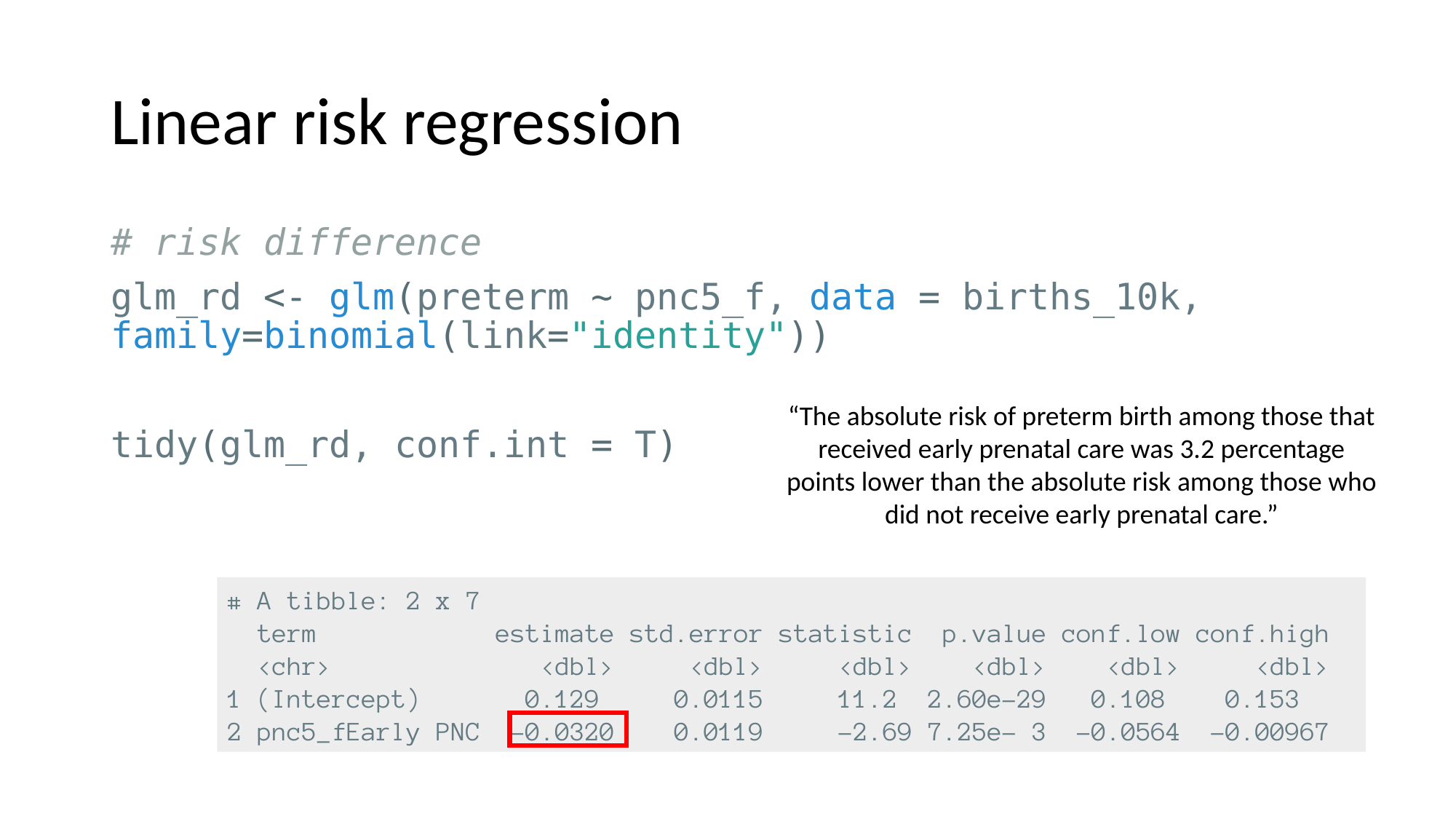

# Linear risk regression
# risk difference
glm_rd <- glm(preterm ~ pnc5_f, data = births_10k, family=binomial(link="identity"))

tidy(glm_rd, conf.int = T)
“The absolute risk of preterm birth among those that received early prenatal care was 3.2 percentage points lower than the absolute risk among those who did not receive early prenatal care.”
# A tibble: 2 x 7
  term            estimate std.error statistic  p.value conf.low conf.high
  <chr>              <dbl>     <dbl>     <dbl>    <dbl>    <dbl>     <dbl>
1 (Intercept)       0.129     0.0115     11.2  2.60e-29   0.108    0.153
2 pnc5_fEarly PNC  -0.0320    0.0119     -2.69 7.25e- 3  -0.0564  -0.00967